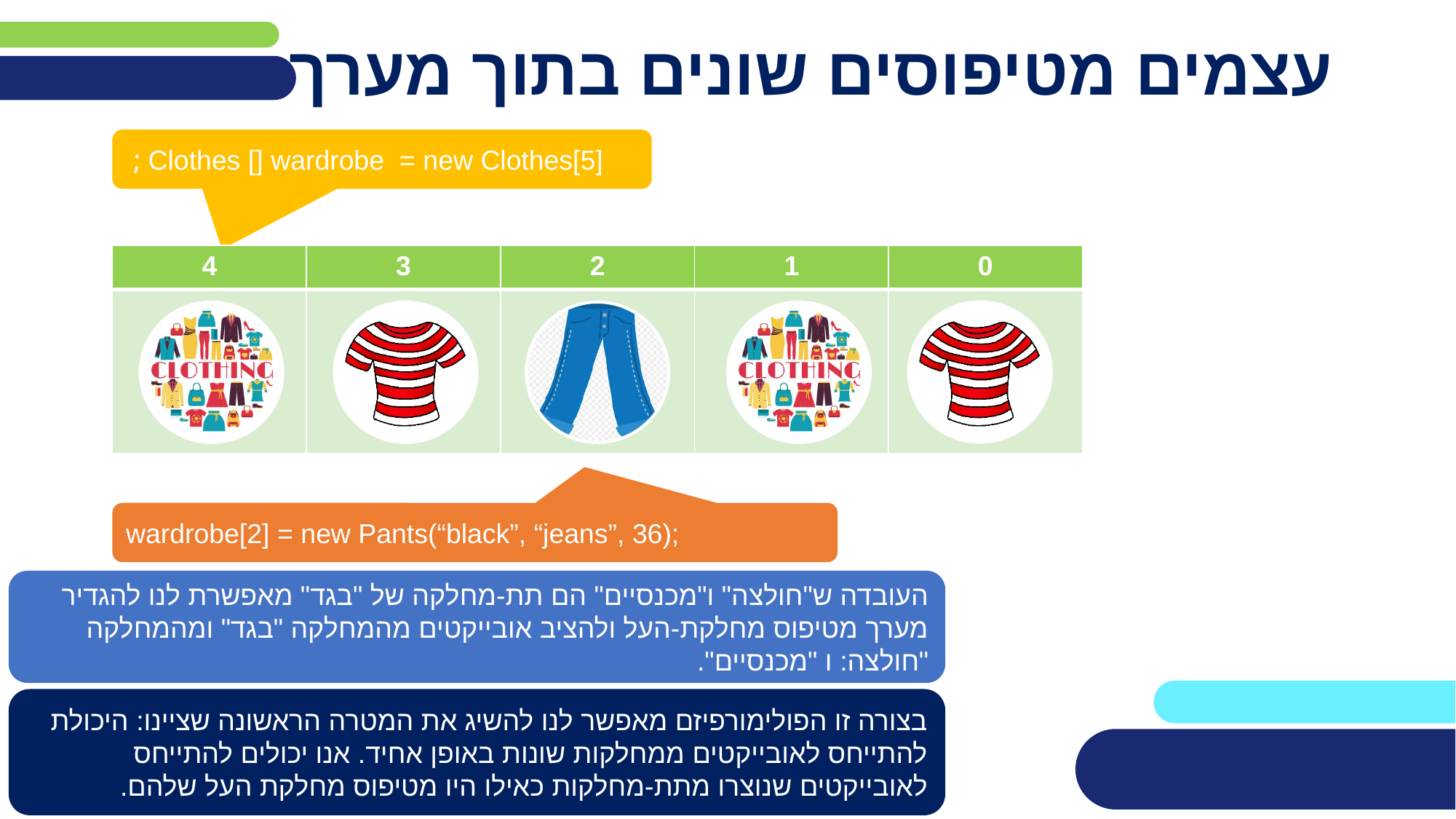

# עצמים מטיפוסים שונים בתוך מערך
Clothes [] wardrobe  = new Clothes[5] ;
| 4 | 3 | 2 | 1 | 0 |
| --- | --- | --- | --- | --- |
|  |  |  |  |  |

wardrobe[2] = new Pants(“black”, “jeans”, 36);
העובדה ש"חולצה" ו"מכנסיים" הם תת-מחלקה של "בגד" מאפשרת לנו להגדיר מערך מטיפוס מחלקת-העל ולהציב אובייקטים מהמחלקה "בגד" ומהמחלקה "חולצה: ו "מכנסיים".
בצורה זו הפולימורפיזם מאפשר לנו להשיג את המטרה הראשונה שציינו: היכולת להתייחס לאובייקטים ממחלקות שונות באופן אחיד. אנו יכולים להתייחס לאובייקטים שנוצרו מתת-מחלקות כאילו היו מטיפוס מחלקת העל שלהם.